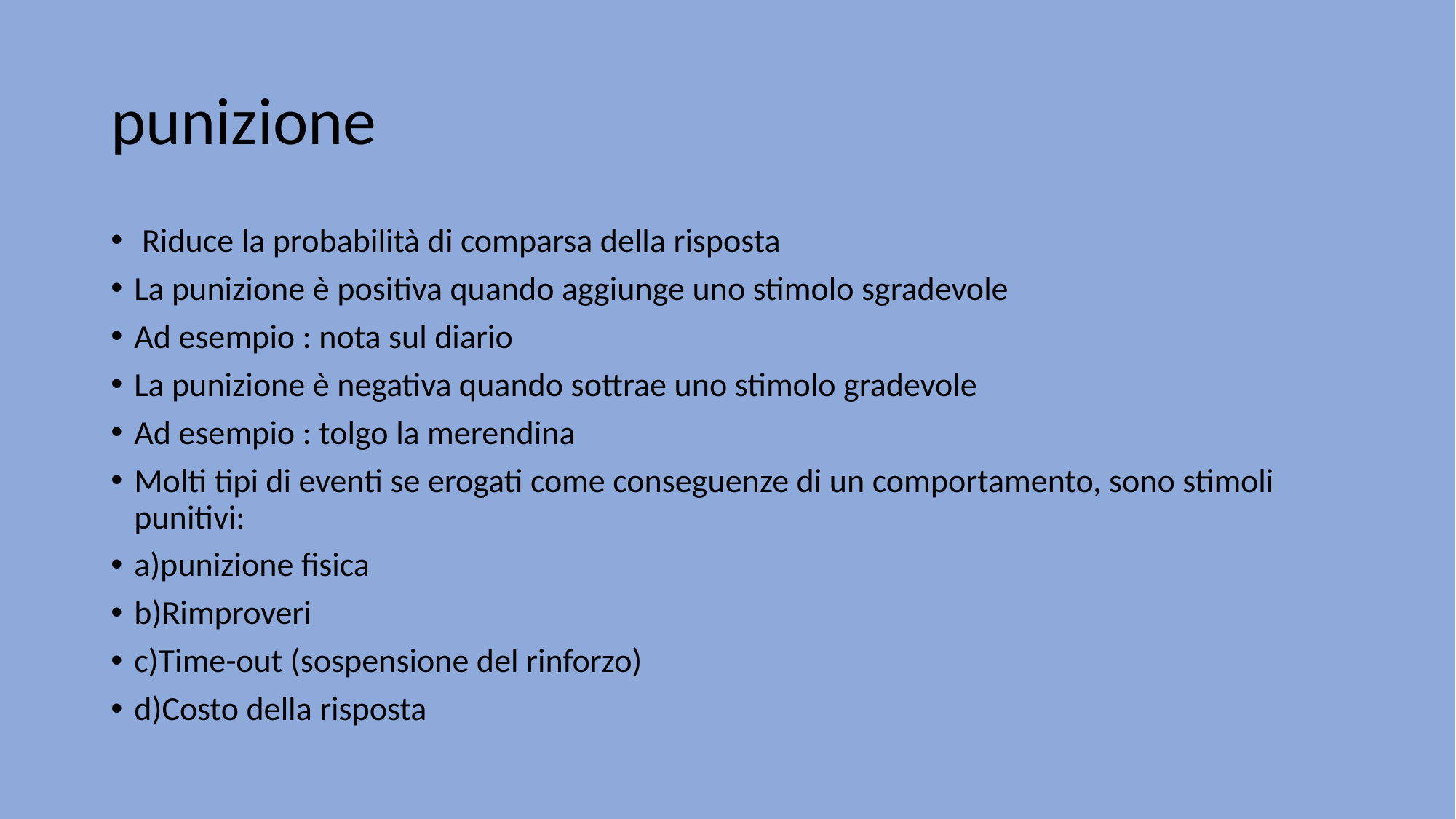

# punizione
 Riduce la probabilità di comparsa della risposta
La punizione è positiva quando aggiunge uno stimolo sgradevole
Ad esempio : nota sul diario
La punizione è negativa quando sottrae uno stimolo gradevole
Ad esempio : tolgo la merendina
Molti tipi di eventi se erogati come conseguenze di un comportamento, sono stimoli punitivi:
a)punizione fisica
b)Rimproveri
c)Time-out (sospensione del rinforzo)
d)Costo della risposta